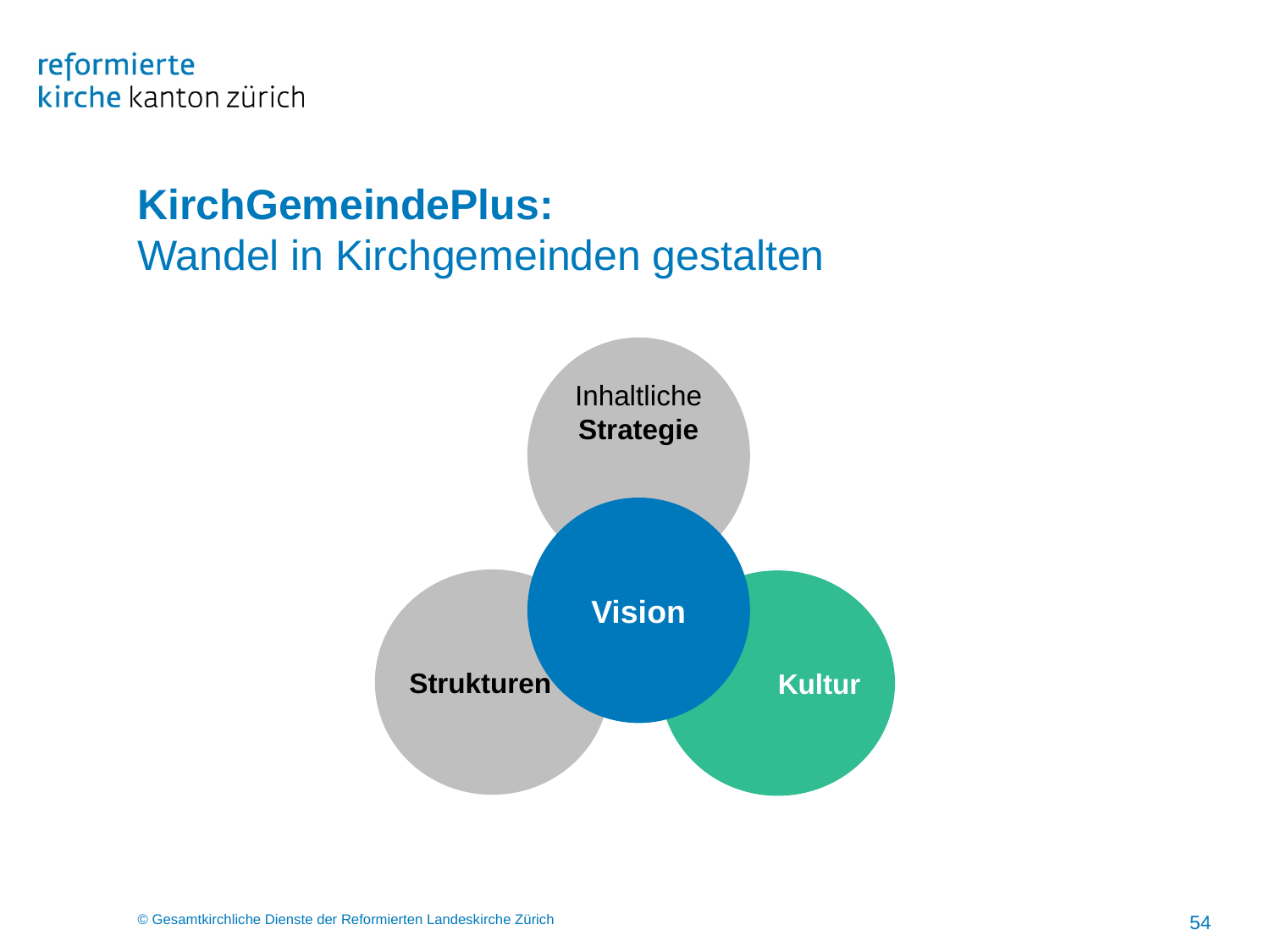

# KirchGemeindePlus: Wandel in Kirchgemeinden gestalten
InhaltlicheStrategie
Vision
Strukturen
Kultur
54
© Gesamtkirchliche Dienste der Reformierten Landeskirche Zürich